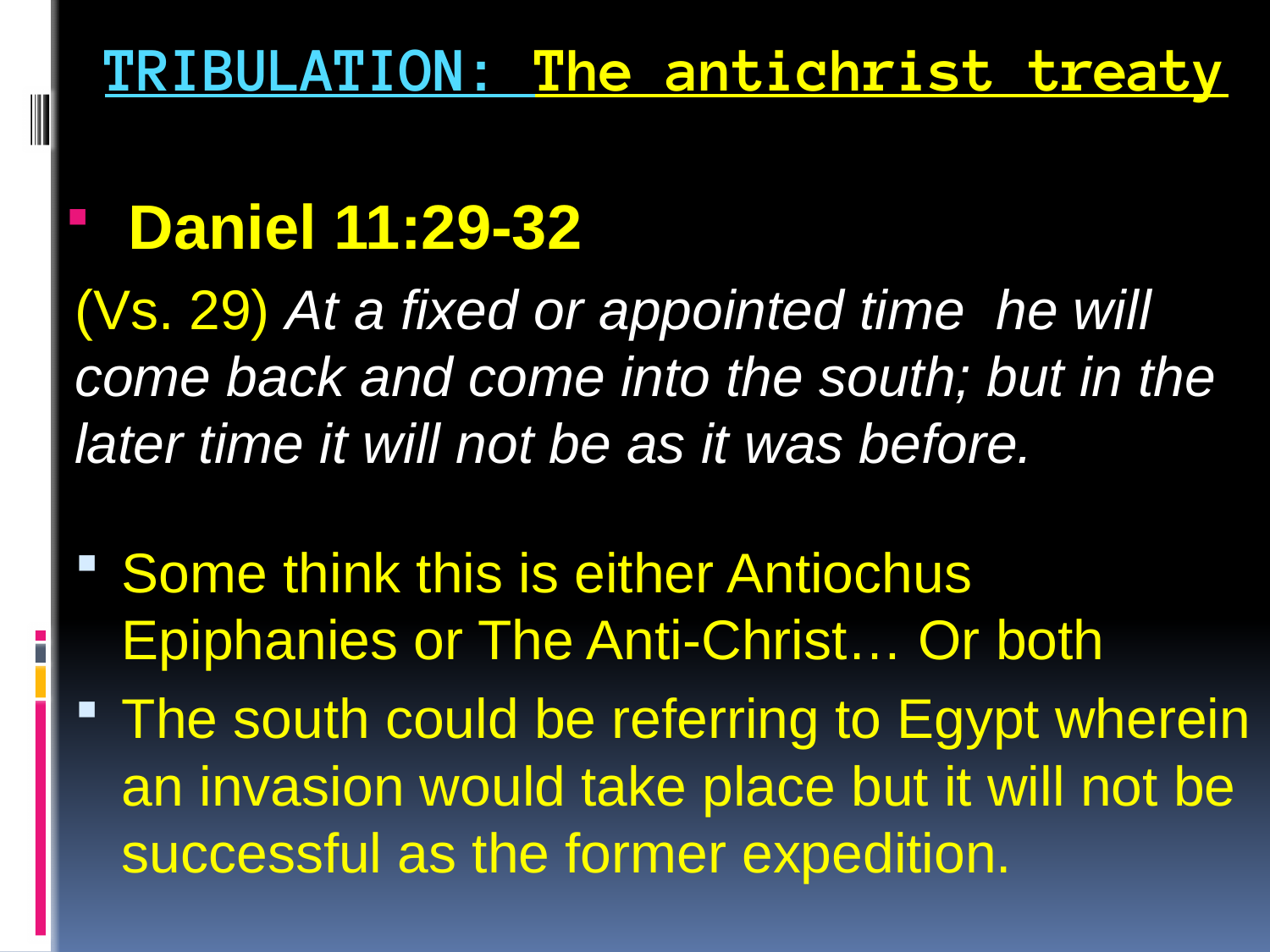

# TRIBULATION: The antichrist treaty
Daniel 11:29-32
(Vs. 29) At a fixed or appointed time  he will come back and come into the south; but in the later time it will not be as it was before.

Some think this is either Antiochus Epiphanies or The Anti-Christ… Or both
The south could be referring to Egypt wherein an invasion would take place but it will not be successful as the former expedition.